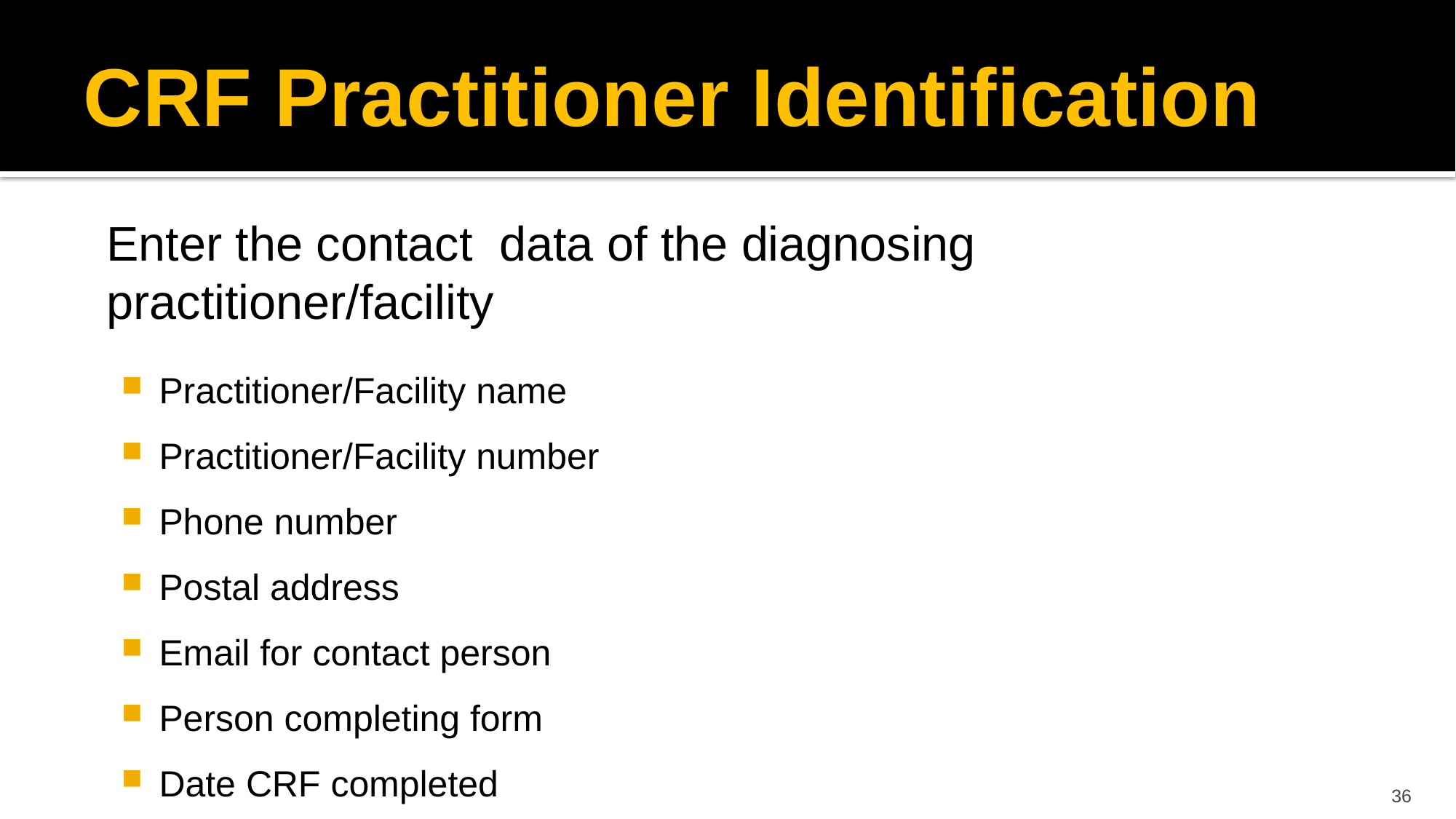

# CRF Practitioner Identification
Enter the contact  data of the diagnosing practitioner/facility

Practitioner/Facility name
Practitioner/Facility number
Phone number
Postal address
Email for contact person
Person completing form
Date CRF completed
36